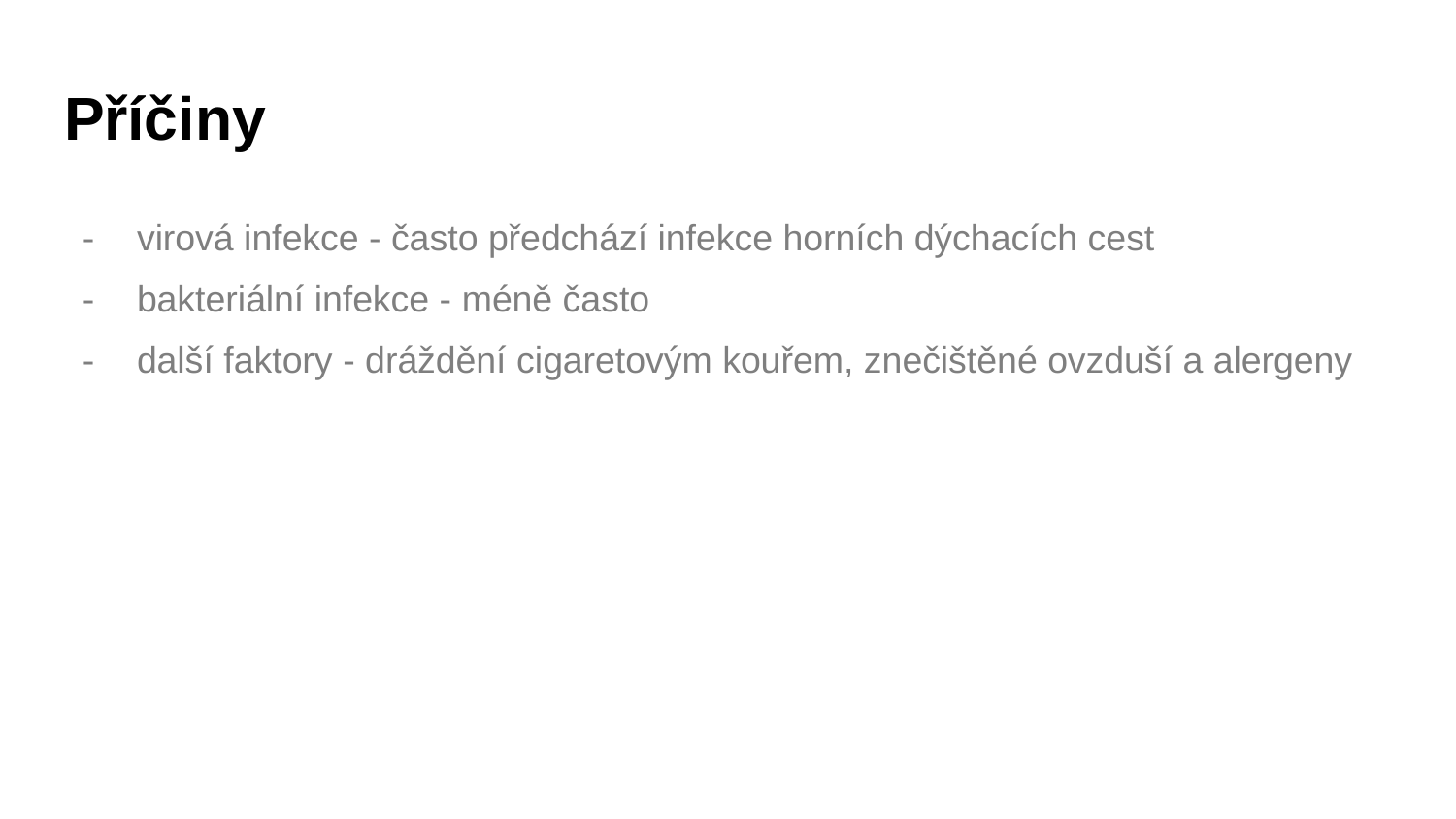

# Příčiny
virová infekce - často předchází infekce horních dýchacích cest
bakteriální infekce - méně často
další faktory - dráždění cigaretovým kouřem, znečištěné ovzduší a alergeny